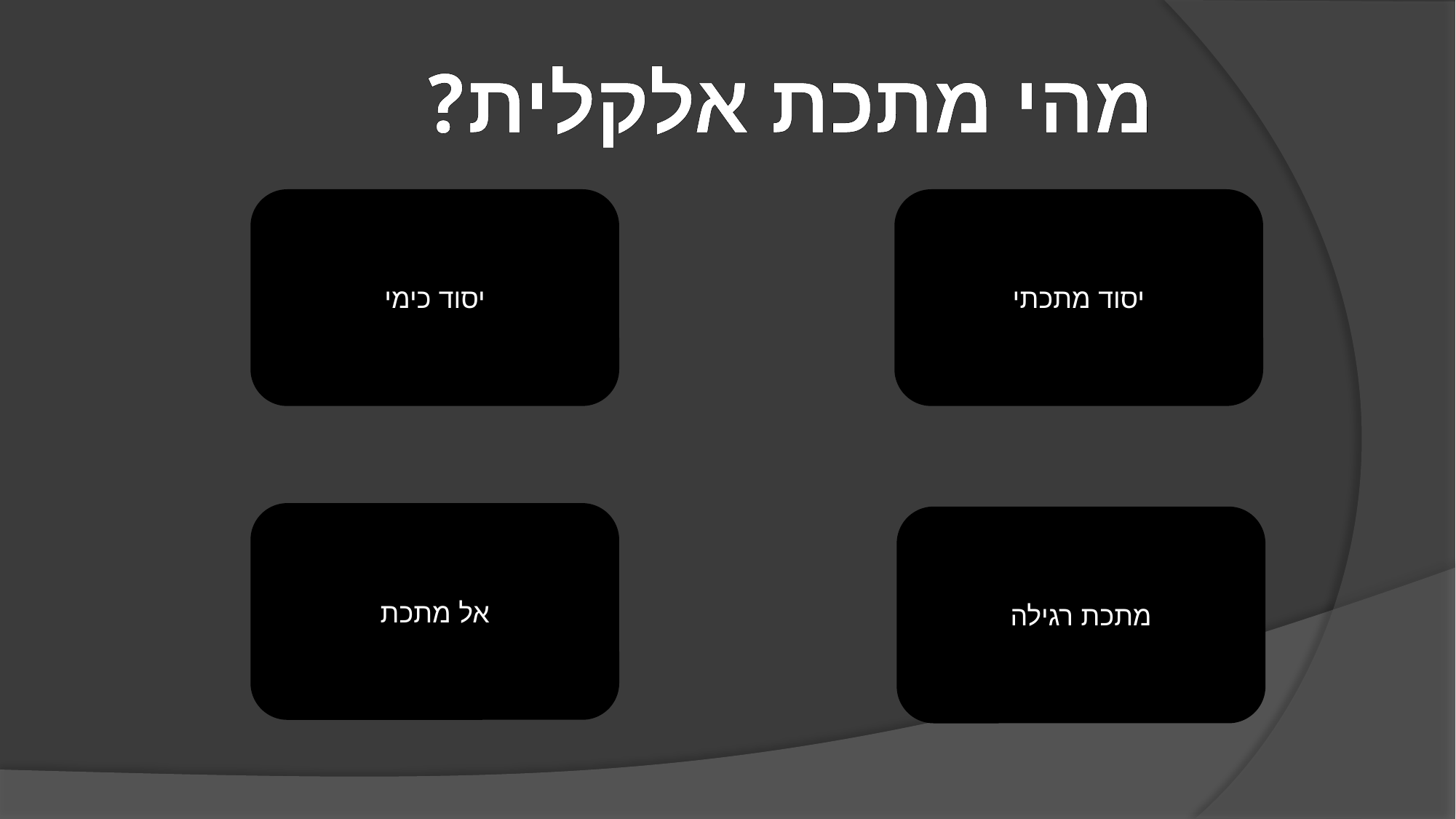

מהי מתכת אלקלית?
יסוד כימי
יסוד מתכתי
אל מתכת
מתכת רגילה